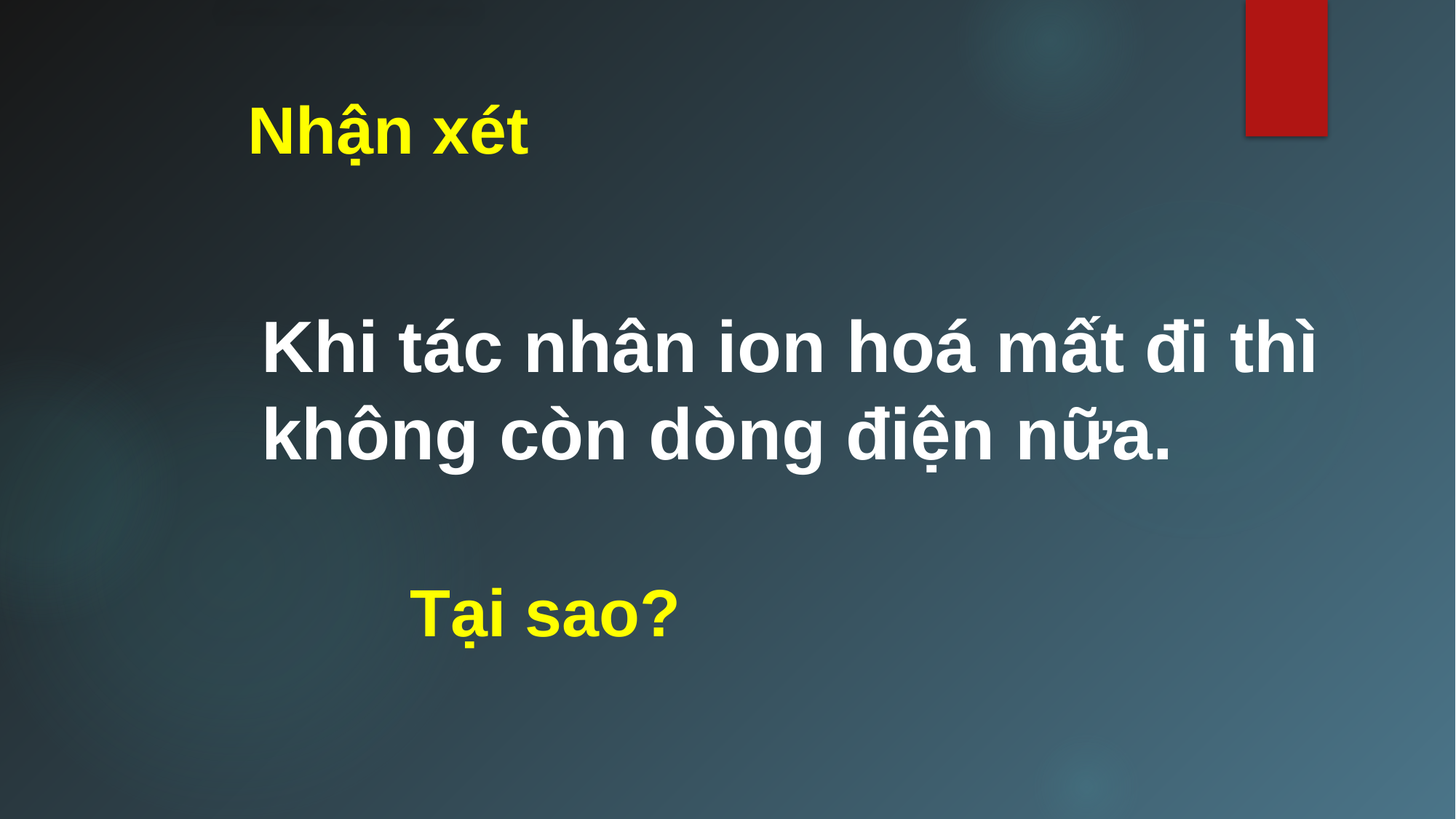

# Nhận xét
Khi tác nhân ion hoá mất đi thì không còn dòng điện nữa.
Tại sao?